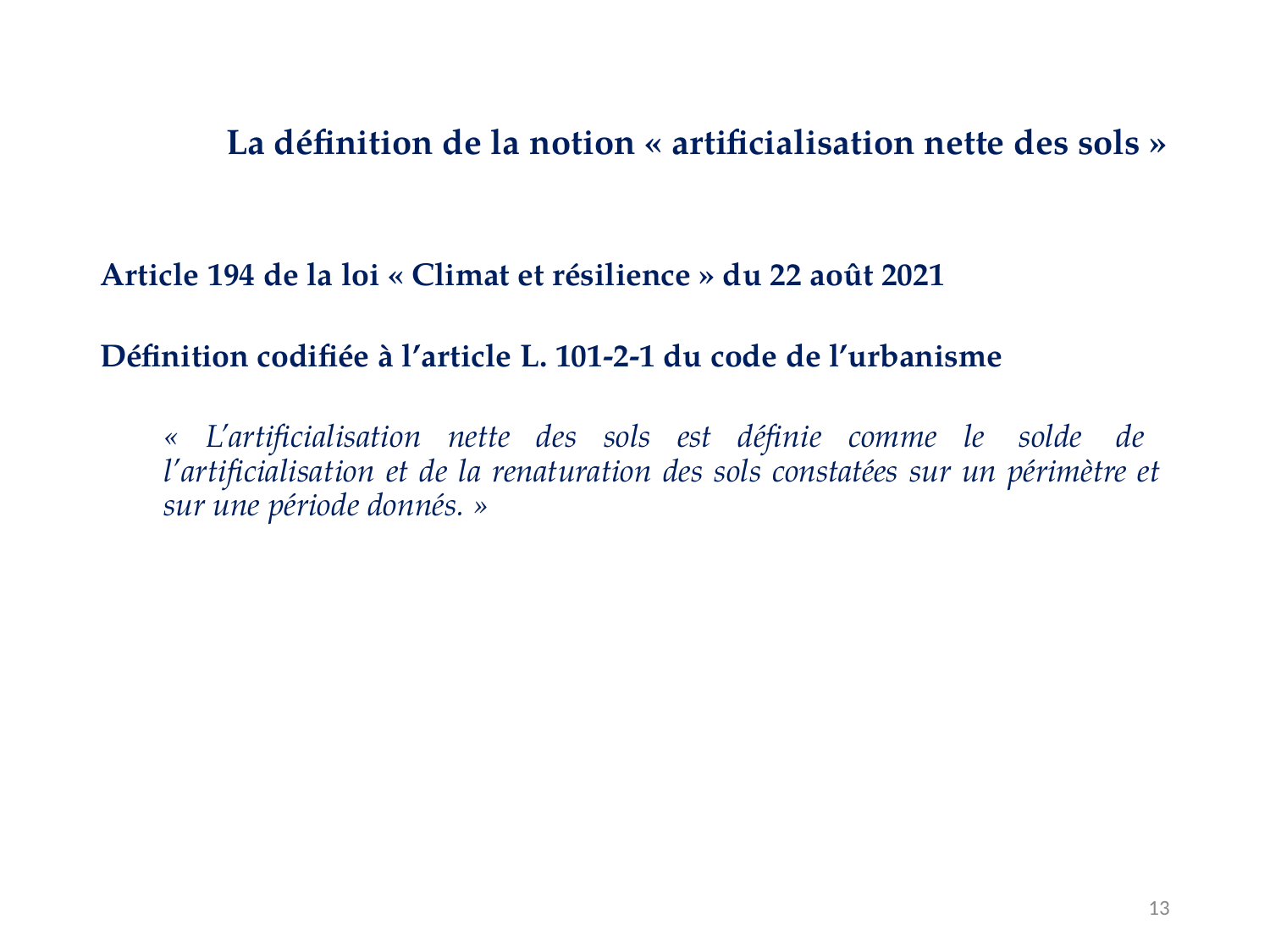

# La définition de la notion « artificialisation nette des sols »
Article 194 de la loi « Climat et résilience » du 22 août 2021

Définition codifiée à l’article L. 101-2-1 du code de l’urbanisme

« L’artificialisation nette des sols est définie comme le solde de  l’artificialisation et de la renaturation des sols constatées sur un périmètre et  sur une période donnés. »
13